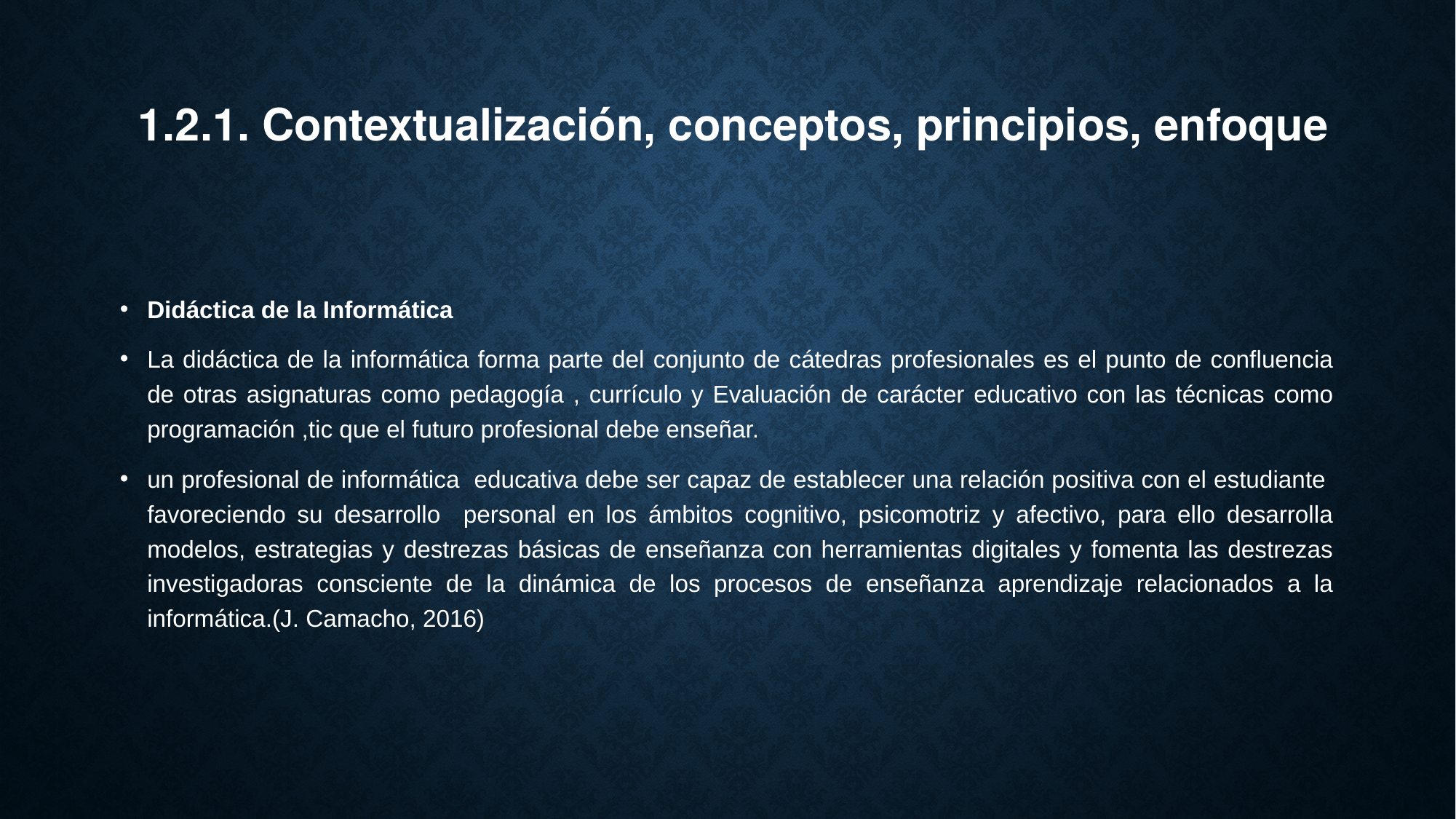

# 1.2.1. Contextualización, conceptos, principios, enfoque
Didáctica de la Informática
La didáctica de la informática forma parte del conjunto de cátedras profesionales es el punto de confluencia de otras asignaturas como pedagogía , currículo y Evaluación de carácter educativo con las técnicas como programación ,tic que el futuro profesional debe enseñar.
un profesional de informática  educativa debe ser capaz de establecer una relación positiva con el estudiante  favoreciendo su desarrollo  personal en los ámbitos cognitivo, psicomotriz y afectivo, para ello desarrolla modelos, estrategias y destrezas básicas de enseñanza con herramientas digitales y fomenta las destrezas investigadoras consciente de la dinámica de los procesos de enseñanza aprendizaje relacionados a la informática.(J. Camacho, 2016)